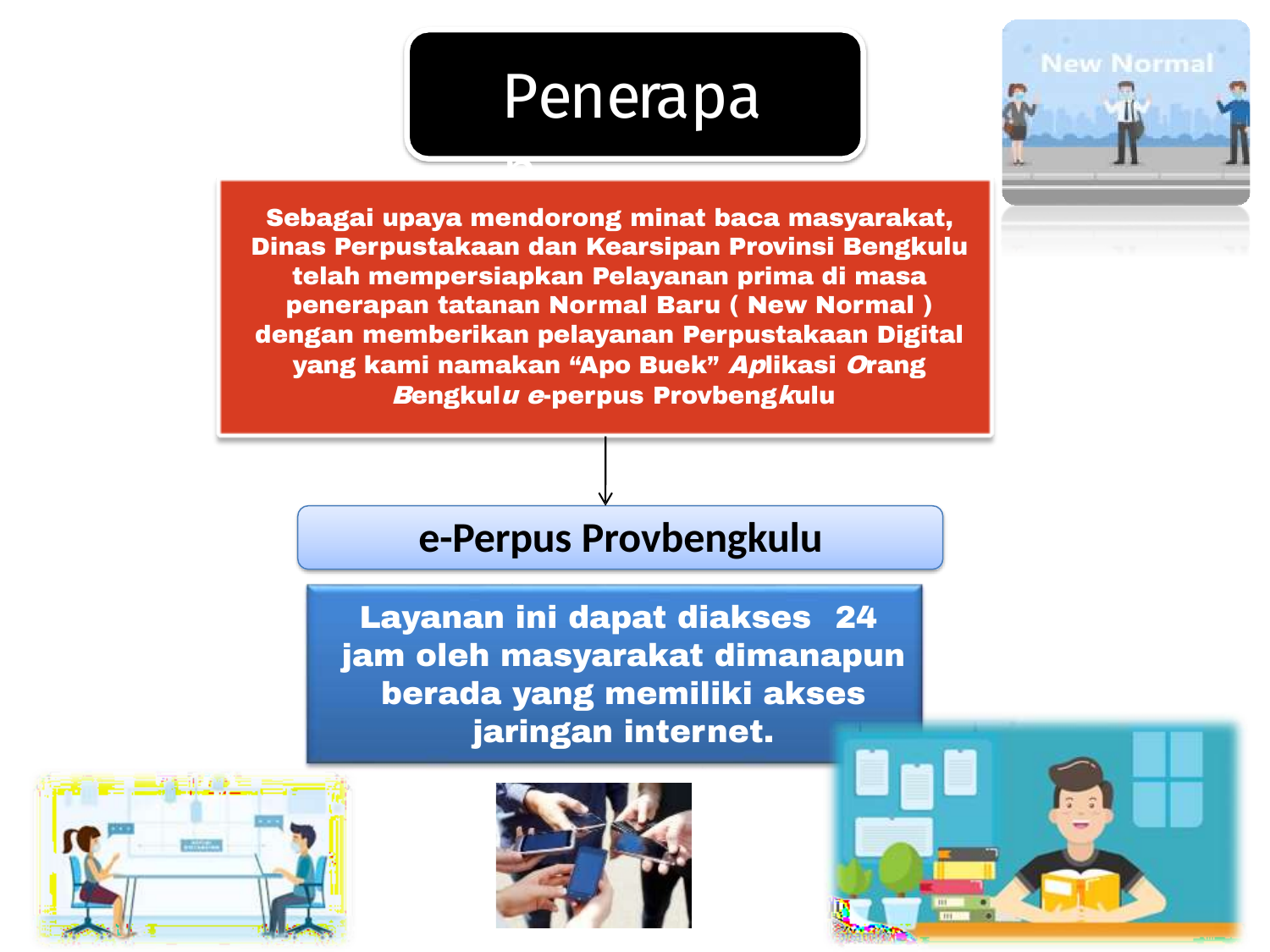

# Penerapan

Sebagai upaya mendorong minat baca masyarakat,  Dinas Perpustakaan dan Kearsipan Provinsi Bengkulu  telah mempersiapkan Pelayanan prima di masa  penerapan tatanan Normal Baru ( New Normal )  dengan memberikan pelayanan Perpustakaan Digital  yang kami namakan “Apo Buek” Aplikasi Orang  Bengkulu e-perpus Provbengkulu
e-Perpus Provbengkulu
Layanan ini dapat diakses	24  jam oleh masyarakat dimanapun  berada yang memiliki akses  jaringan internet.